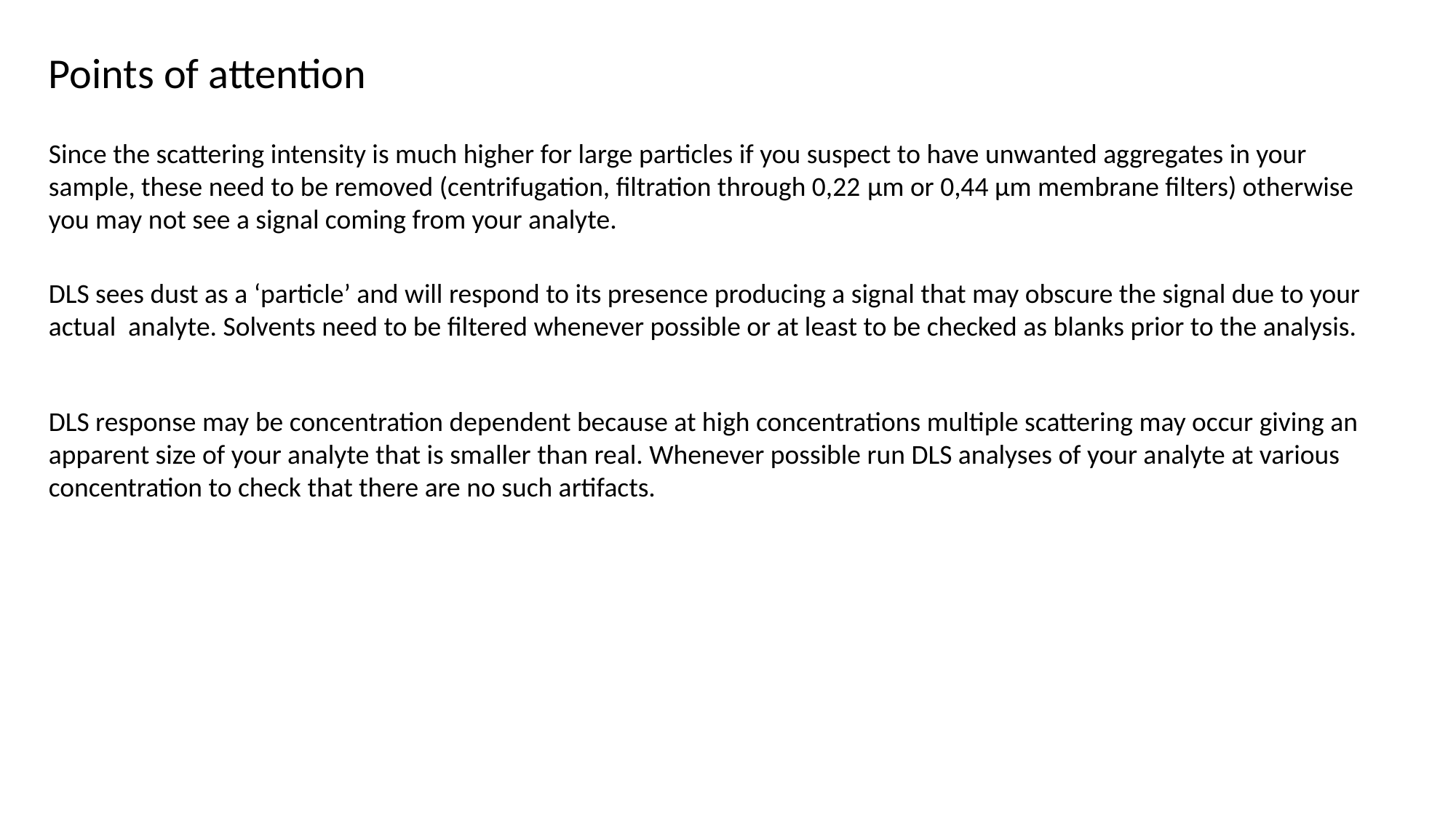

Points of attention
Since the scattering intensity is much higher for large particles if you suspect to have unwanted aggregates in your sample, these need to be removed (centrifugation, filtration through 0,22 μm or 0,44 μm membrane filters) otherwise you may not see a signal coming from your analyte.
DLS sees dust as a ‘particle’ and will respond to its presence producing a signal that may obscure the signal due to your actual  analyte. Solvents need to be filtered whenever possible or at least to be checked as blanks prior to the analysis.
DLS response may be concentration dependent because at high concentrations multiple scattering may occur giving an apparent size of your analyte that is smaller than real. Whenever possible run DLS analyses of your analyte at various concentration to check that there are no such artifacts.